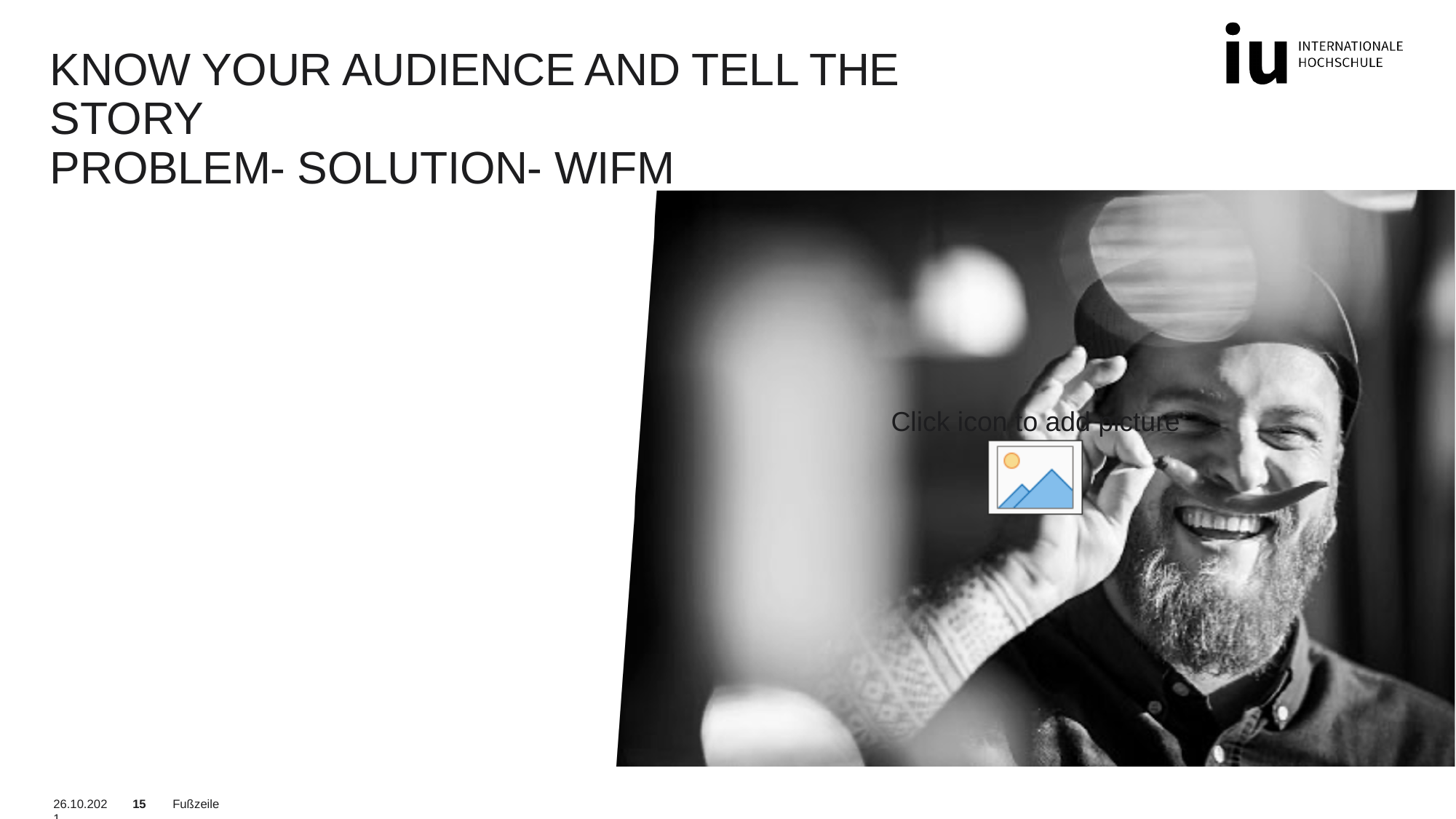

# Know your audience and tell the story Problem- Solution- WIFM

26.10.2021
15
Fußzeile